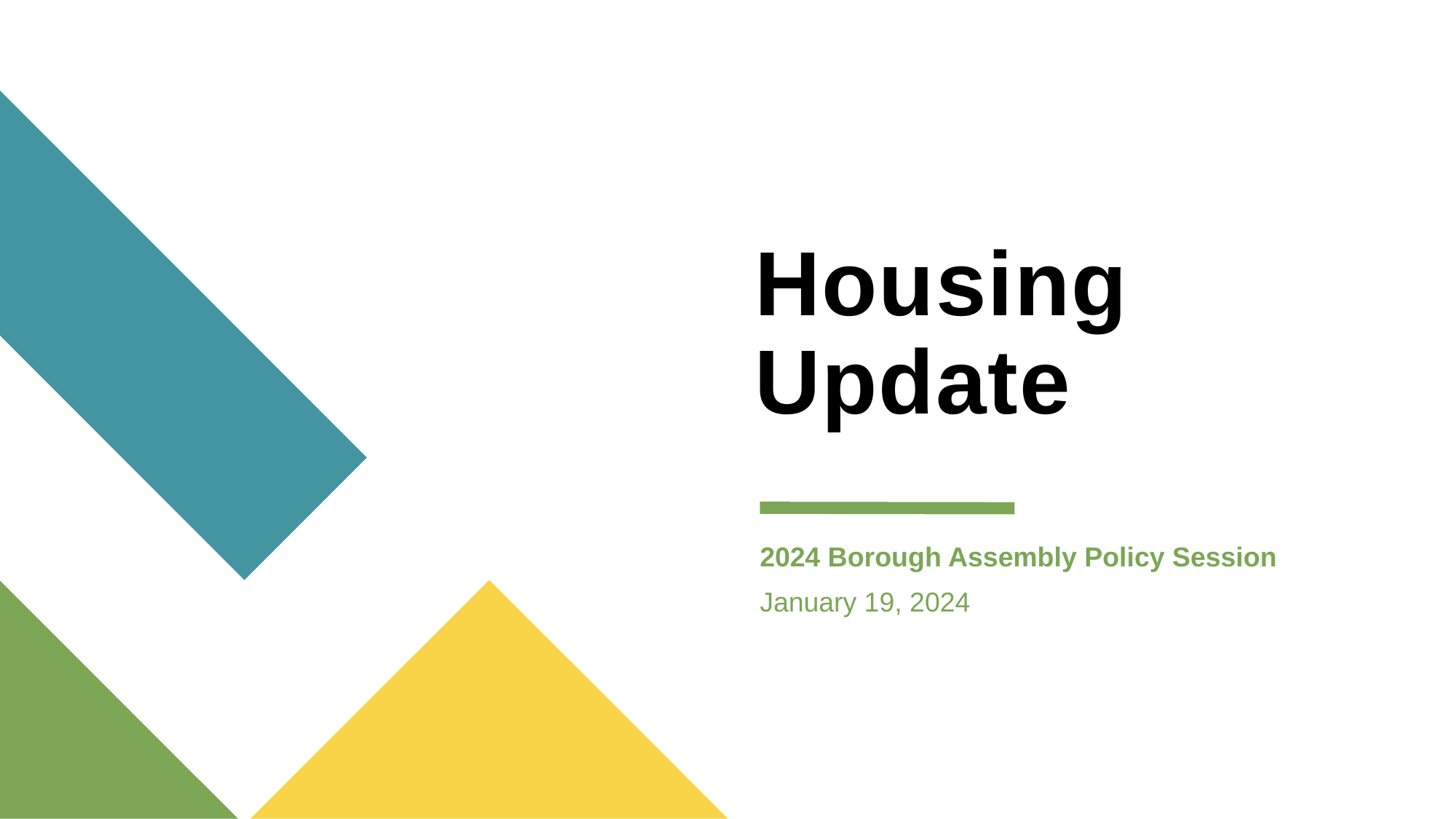

# Housing Update
2024 Borough Assembly Policy Session
January 19, 2024